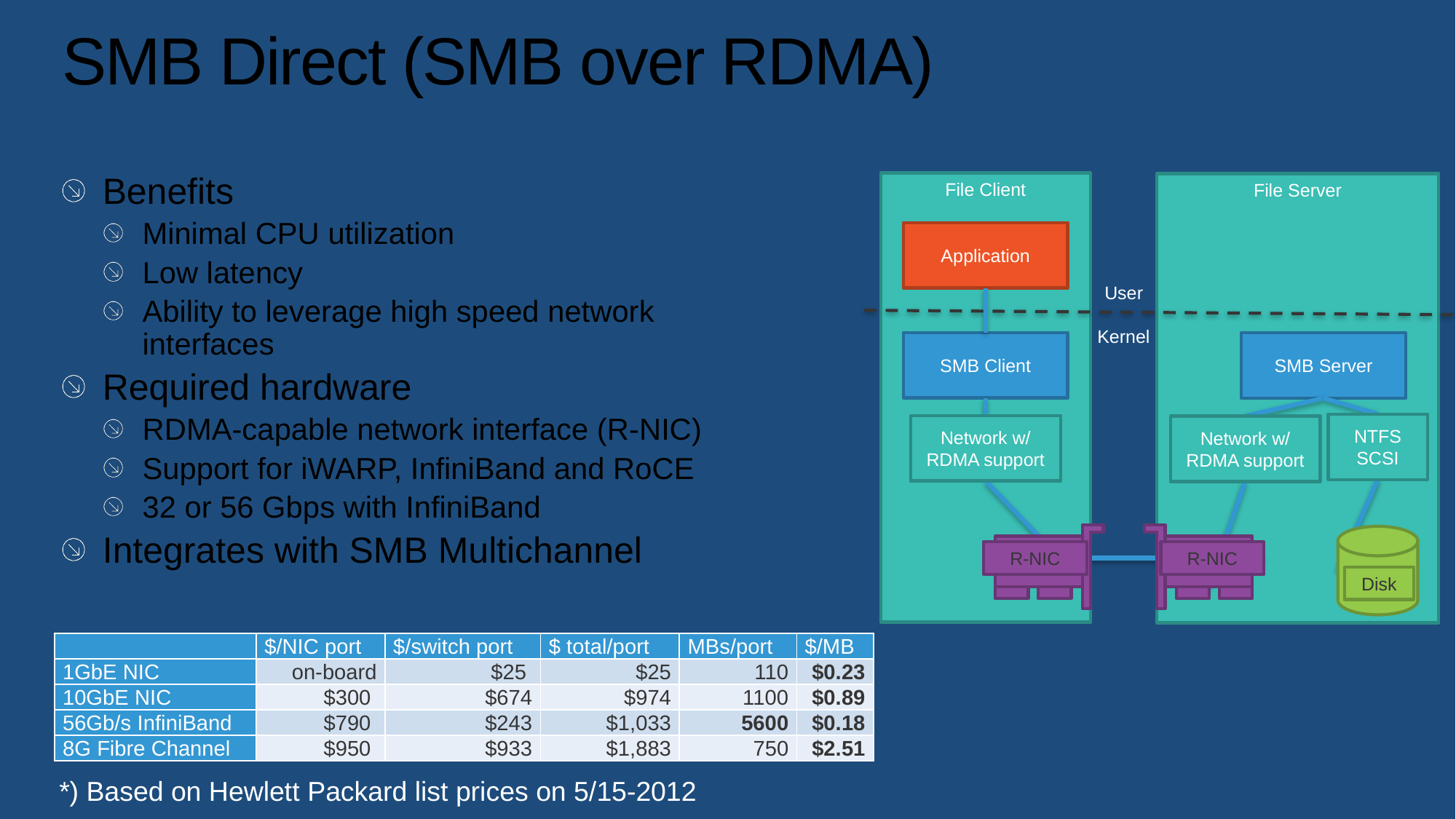

# SMB Direct (SMB over RDMA)
Benefits
Minimal CPU utilization
Low latency
Ability to leverage high speed network interfaces
Required hardware
RDMA-capable network interface (R-NIC)
Support for iWARP, InfiniBand and RoCE
32 or 56 Gbps with InfiniBand
Integrates with SMB Multichannel
File Client
File Server
Application
User
Kernel
SMB Client
SMB Server
NTFS
SCSI
Network w/
RDMA support
Network w/
RDMA support

R-NIC

R-NIC

Disk
|  | $/NIC port | $/switch port | $ total/port | MBs/port | $/MB |
| --- | --- | --- | --- | --- | --- |
| 1GbE NIC | on-board | $25 | $25 | 110 | $0.23 |
| 10GbE NIC | $300 | $674 | $974 | 1100 | $0.89 |
| 56Gb/s InfiniBand | $790 | $243 | $1,033 | 5600 | $0.18 |
| 8G Fibre Channel | $950 | $933 | $1,883 | 750 | $2.51 |
*) Based on Hewlett Packard list prices on 5/15-2012